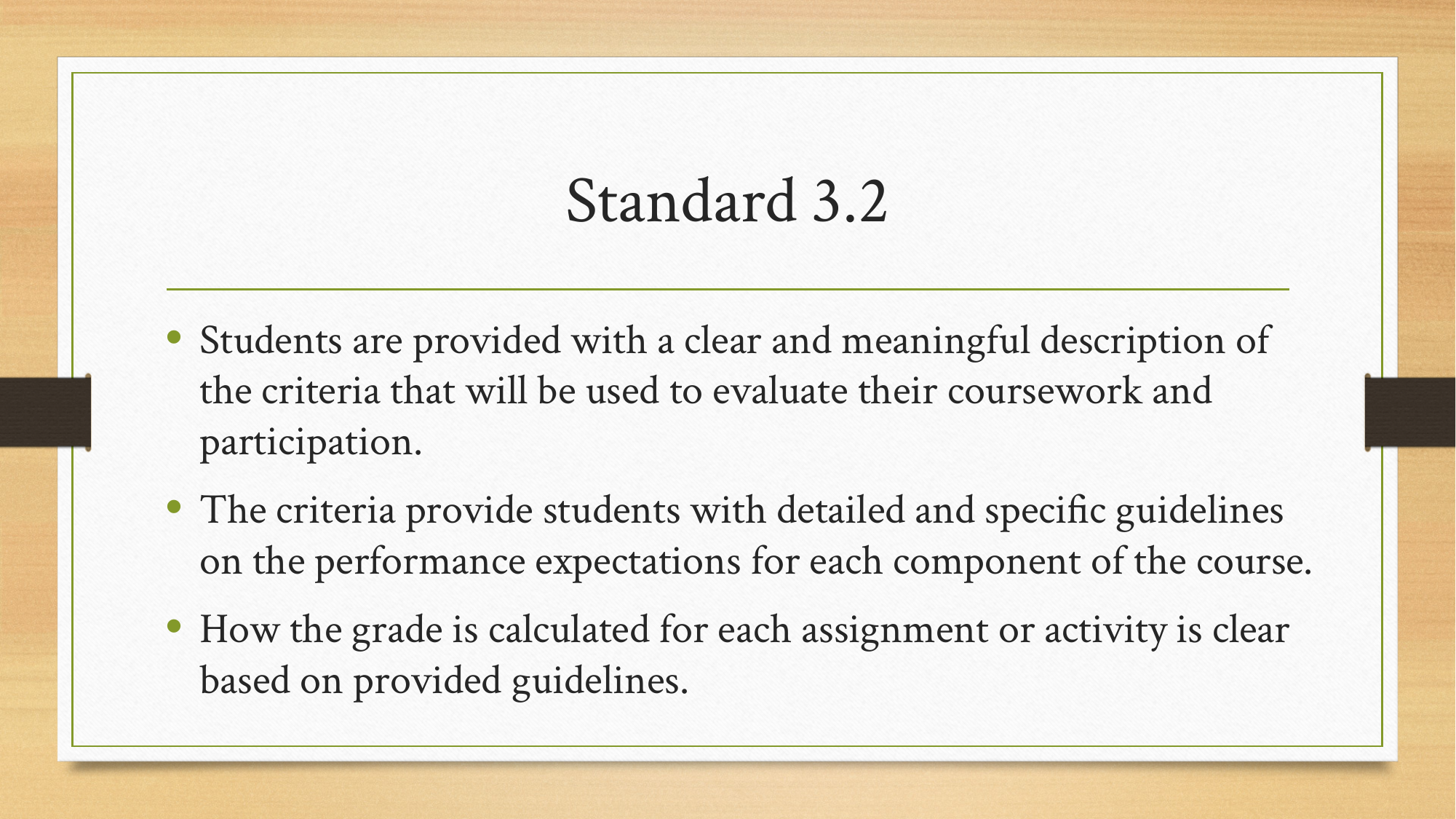

# Standard 3.2
Students are provided with a clear and meaningful description of the criteria that will be used to evaluate their coursework and participation.
The criteria provide students with detailed and specific guidelines on the performance expectations for each component of the course.
How the grade is calculated for each assignment or activity is clear based on provided guidelines.